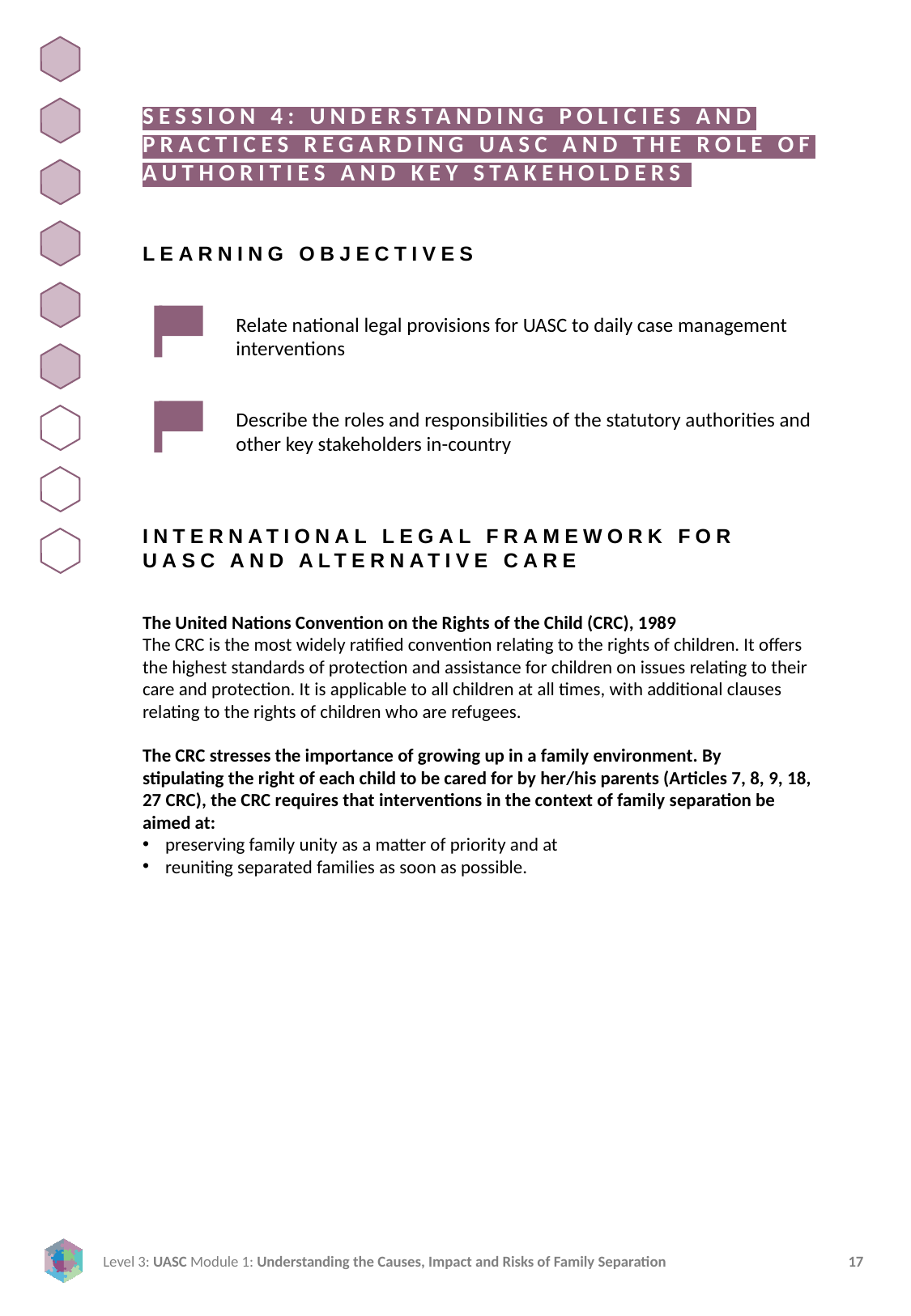

SESSION 4: UNDERSTANDING POLICIES AND PRACTICES REGARDING UASC AND THE ROLE OF AUTHORITIES AND KEY STAKEHOLDERS

LEARNING OBJECTIVES

Relate national legal provisions for UASC to daily case management interventions

Describe the roles and responsibilities of the statutory authorities and other key stakeholders in-country

INTERNATIONAL LEGAL FRAMEWORK FOR UASC AND ALTERNATIVE CARE

The United Nations Convention on the Rights of the Child (CRC), 1989
The CRC is the most widely ratified convention relating to the rights of children. It offers the highest standards of protection and assistance for children on issues relating to their care and protection. It is applicable to all children at all times, with additional clauses relating to the rights of children who are refugees.

The CRC stresses the importance of growing up in a family environment. By
stipulating the right of each child to be cared for by her/his parents (Articles 7, 8, 9, 18, 27 CRC), the CRC requires that interventions in the context of family separation be aimed at:
preserving family unity as a matter of priority and at
reuniting separated families as soon as possible.